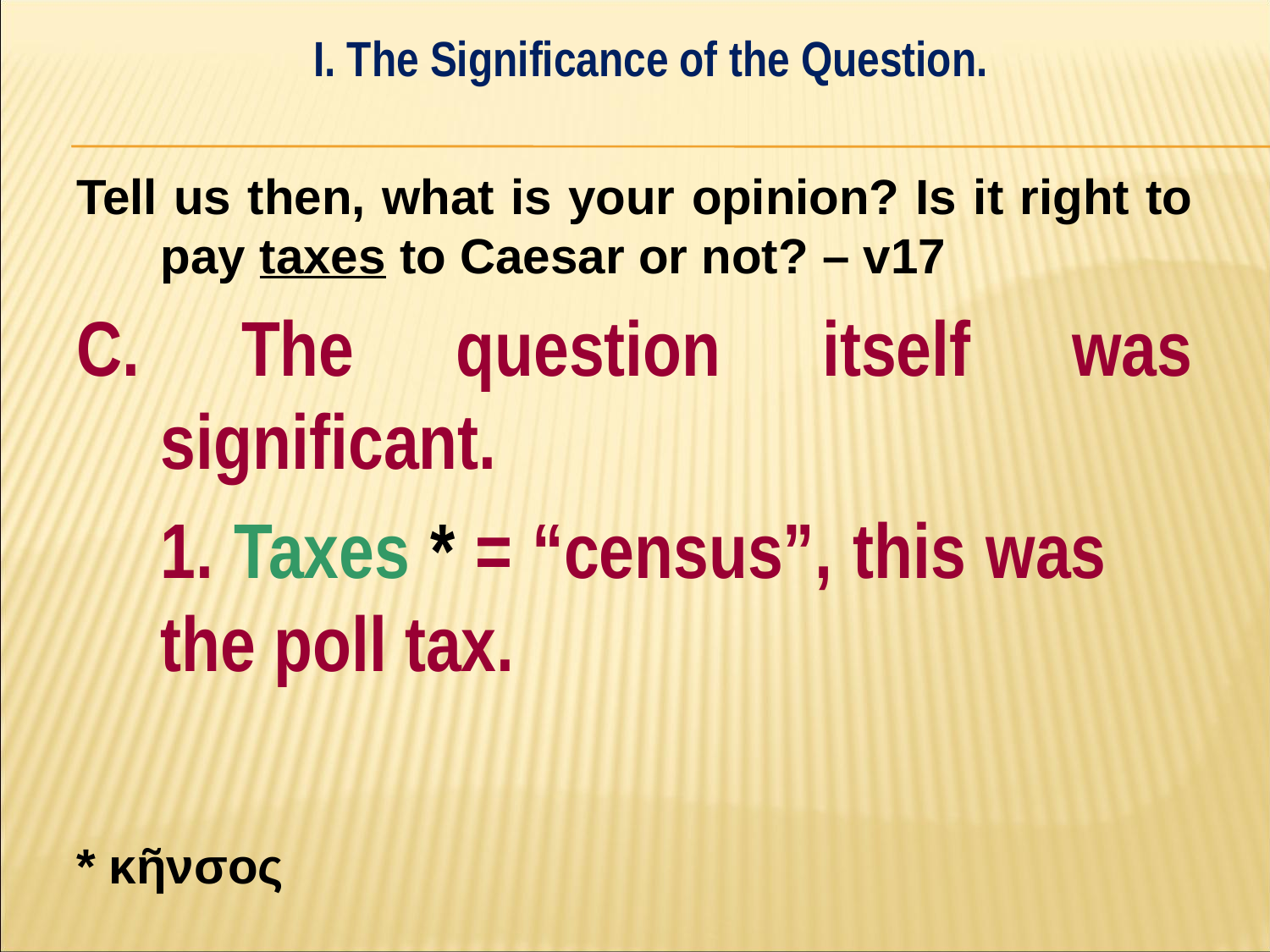

I. The Significance of the Question.
#
Tell us then, what is your opinion? Is it right to pay taxes to Caesar or not? – v17
C. The question itself was significant.
	1. Taxes * = “census”, this was 	the poll tax.

* κῆνσος